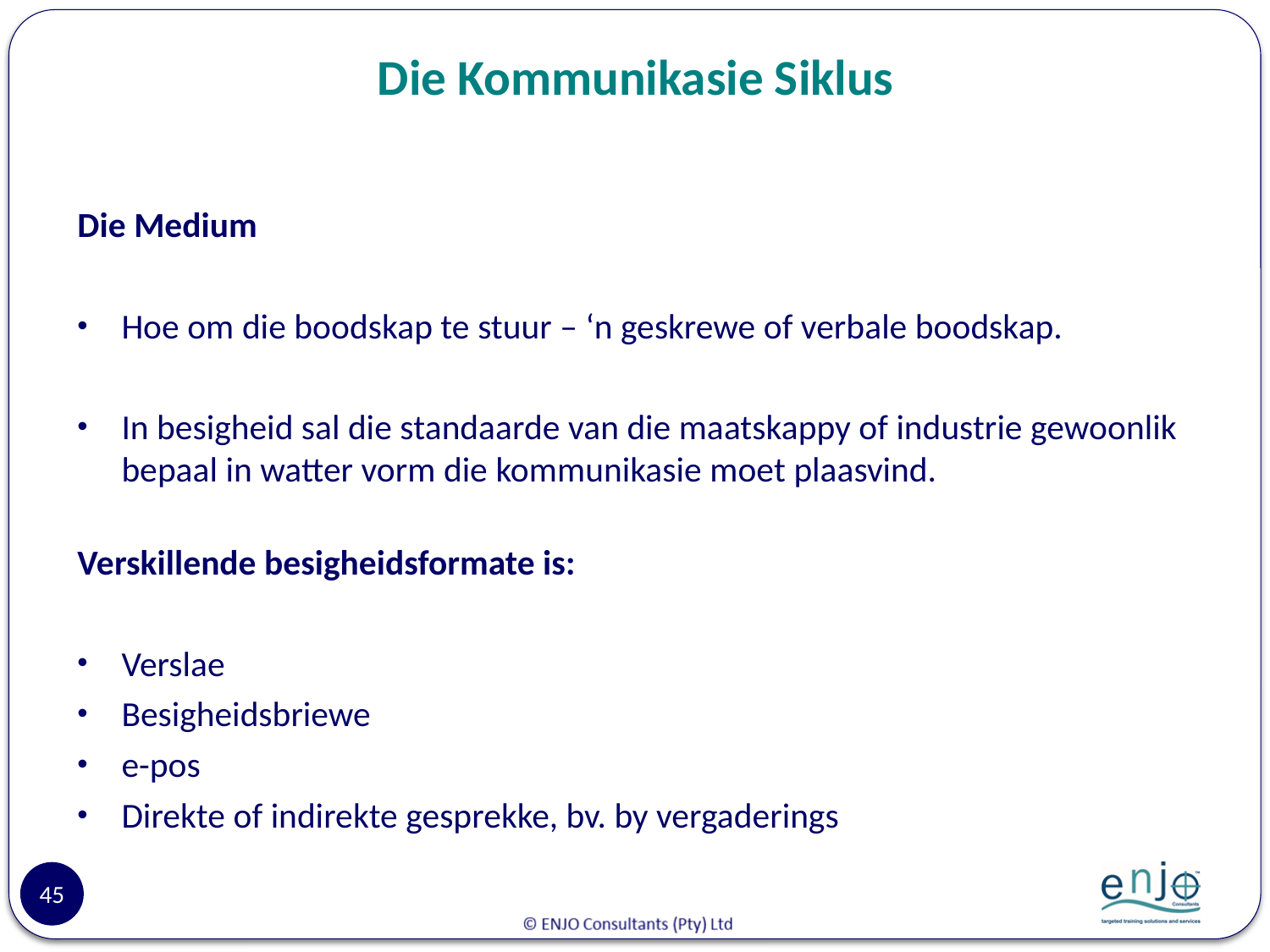

# Die Kommunikasie Siklus
Die Medium

Hoe om die boodskap te stuur – ‘n geskrewe of verbale boodskap.

In besigheid sal die standaarde van die maatskappy of industrie gewoonlik bepaal in watter vorm die kommunikasie moet plaasvind.
Verskillende besigheidsformate is:

Verslae
Besigheidsbriewe
e-pos
Direkte of indirekte gesprekke, bv. by vergaderings

45